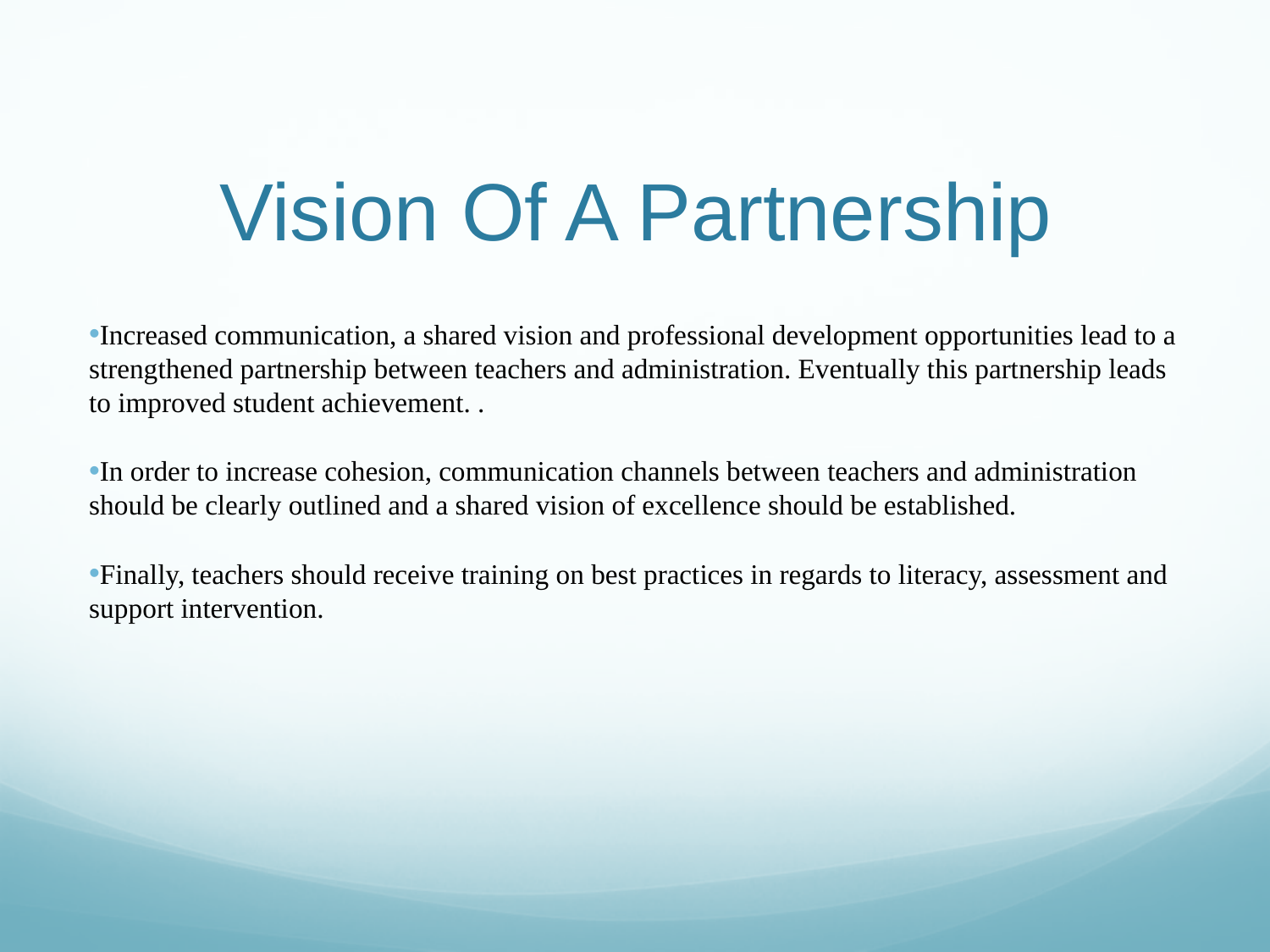

# Vision Of A Partnership
Increased communication, a shared vision and professional development opportunities lead to a strengthened partnership between teachers and administration. Eventually this partnership leads to improved student achievement. .
In order to increase cohesion, communication channels between teachers and administration should be clearly outlined and a shared vision of excellence should be established.
Finally, teachers should receive training on best practices in regards to literacy, assessment and support intervention.